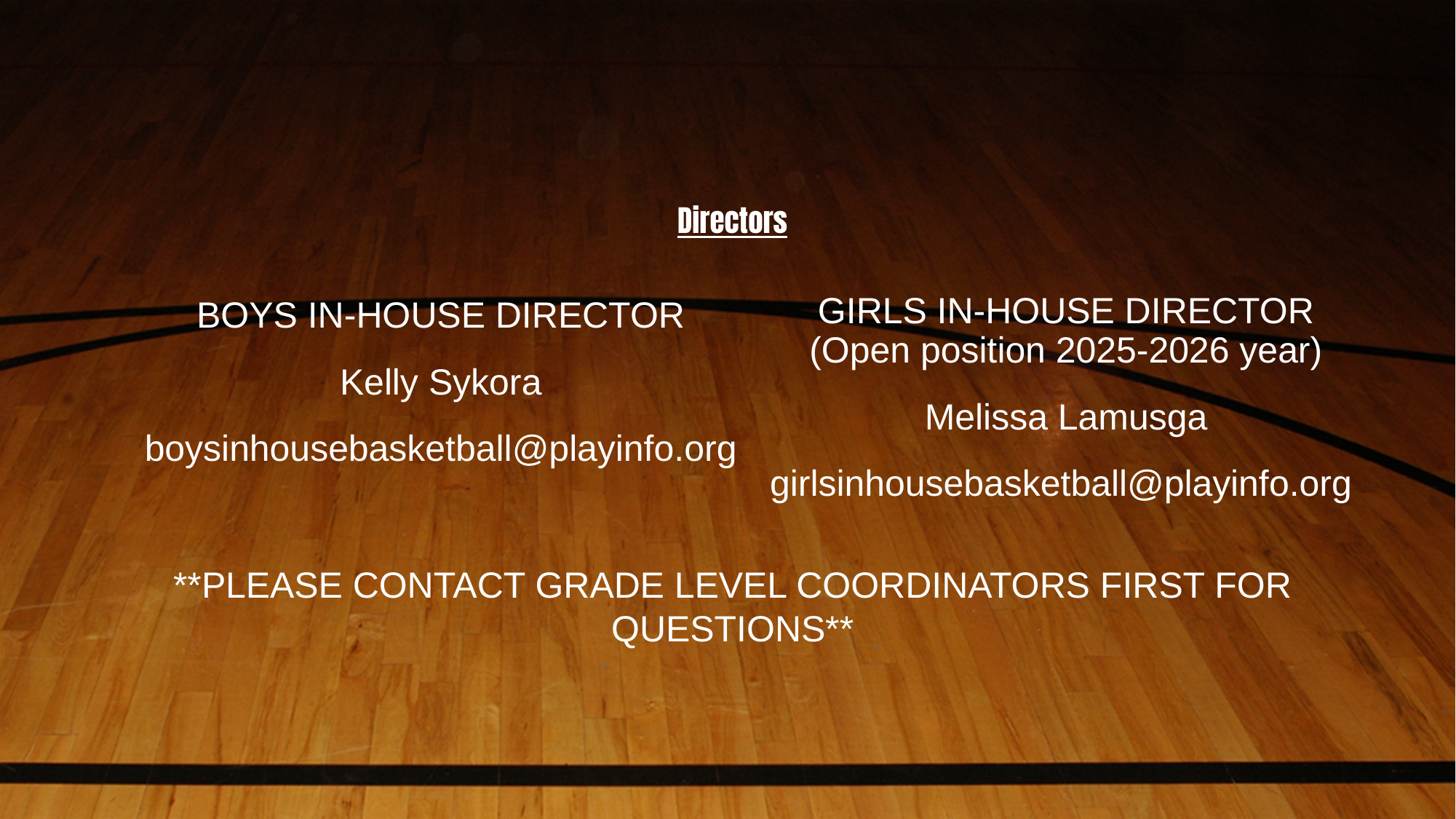

# Directors
GIRLS IN-HOUSE DIRECTOR
(Open position 2025-2026 year)
Melissa Lamusga
girlsinhousebasketball@playinfo.org
BOYS IN-HOUSE DIRECTOR
Kelly Sykora
boysinhousebasketball@playinfo.org
**PLEASE CONTACT GRADE LEVEL COORDINATORS FIRST FOR QUESTIONS**